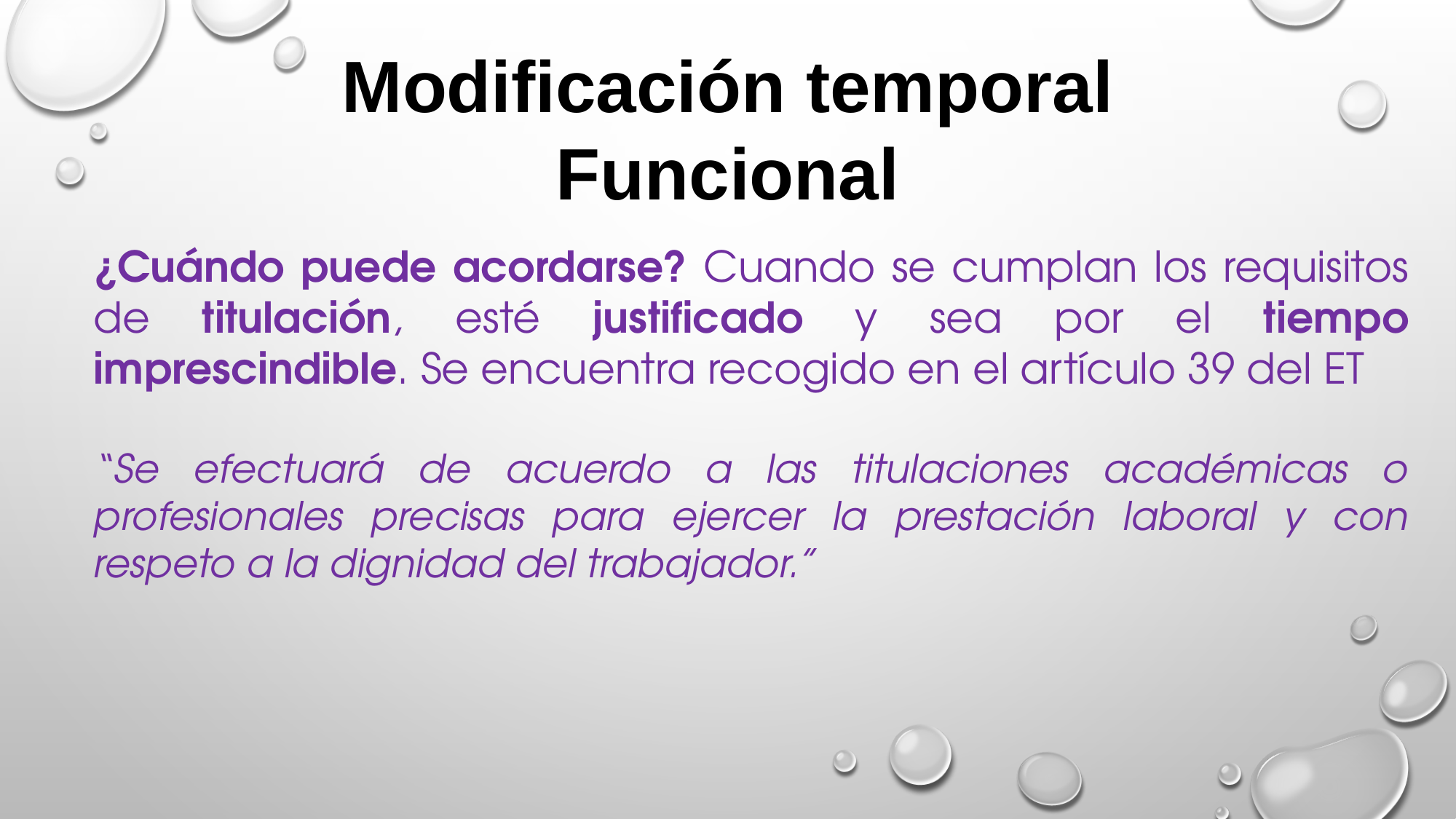

Modificación temporal
Funcional
¿Cuándo puede acordarse? Cuando se cumplan los requisitos de titulación, esté justificado y sea por el tiempo imprescindible. Se encuentra recogido en el artículo 39 del ET

“Se efectuará de acuerdo a las titulaciones académicas o profesionales precisas para ejercer la prestación laboral y con respeto a la dignidad del trabajador.”